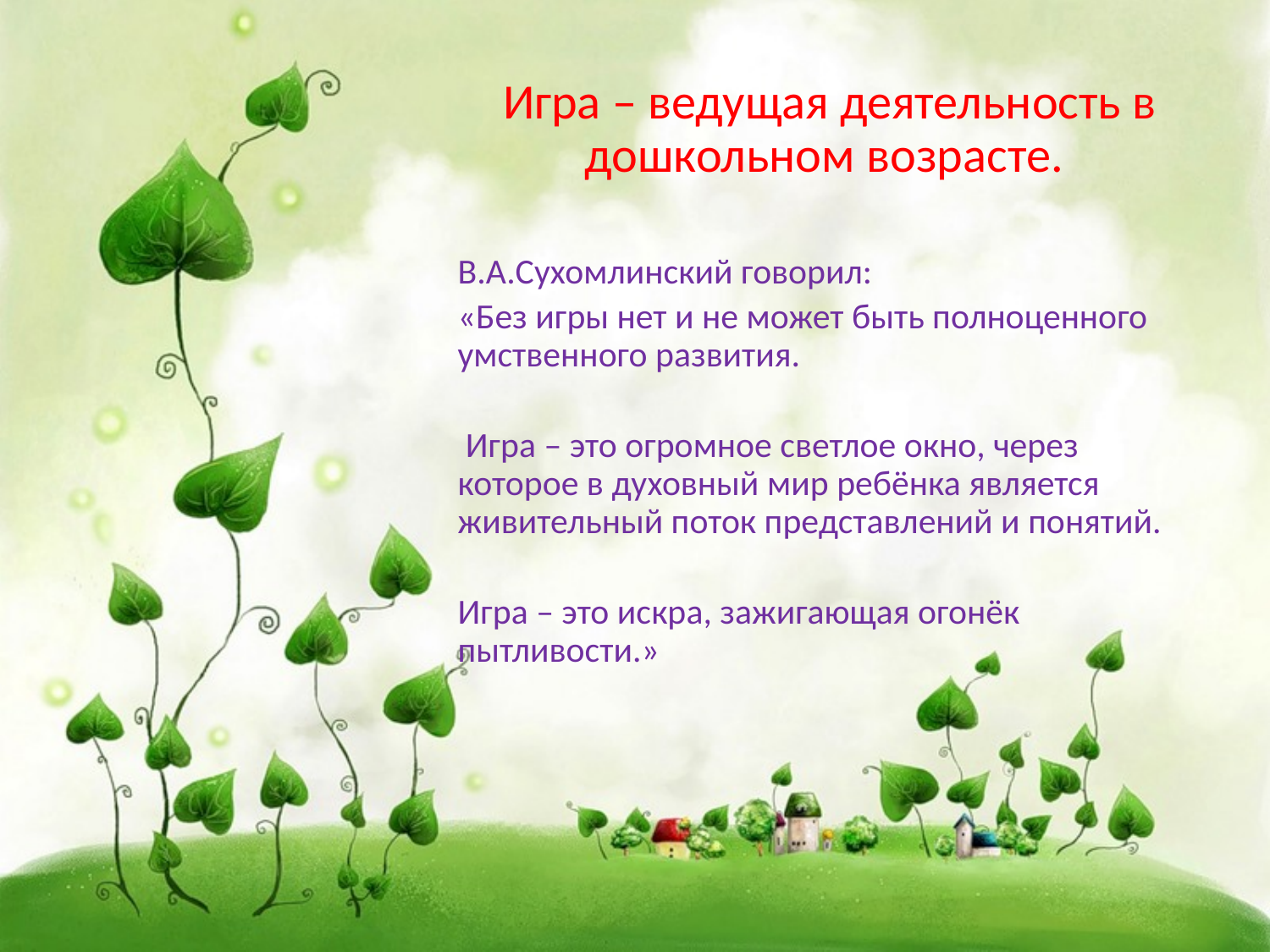

Игра – ведущая деятельность в дошкольном возрасте.

В.А.Сухомлинский говорил:
«Без игры нет и не может быть полноценного умственного развития.

 Игра – это огромное светлое окно, через которое в духовный мир ребёнка является живительный поток представлений и понятий.

Игра – это искра, зажигающая огонёк пытливости.»